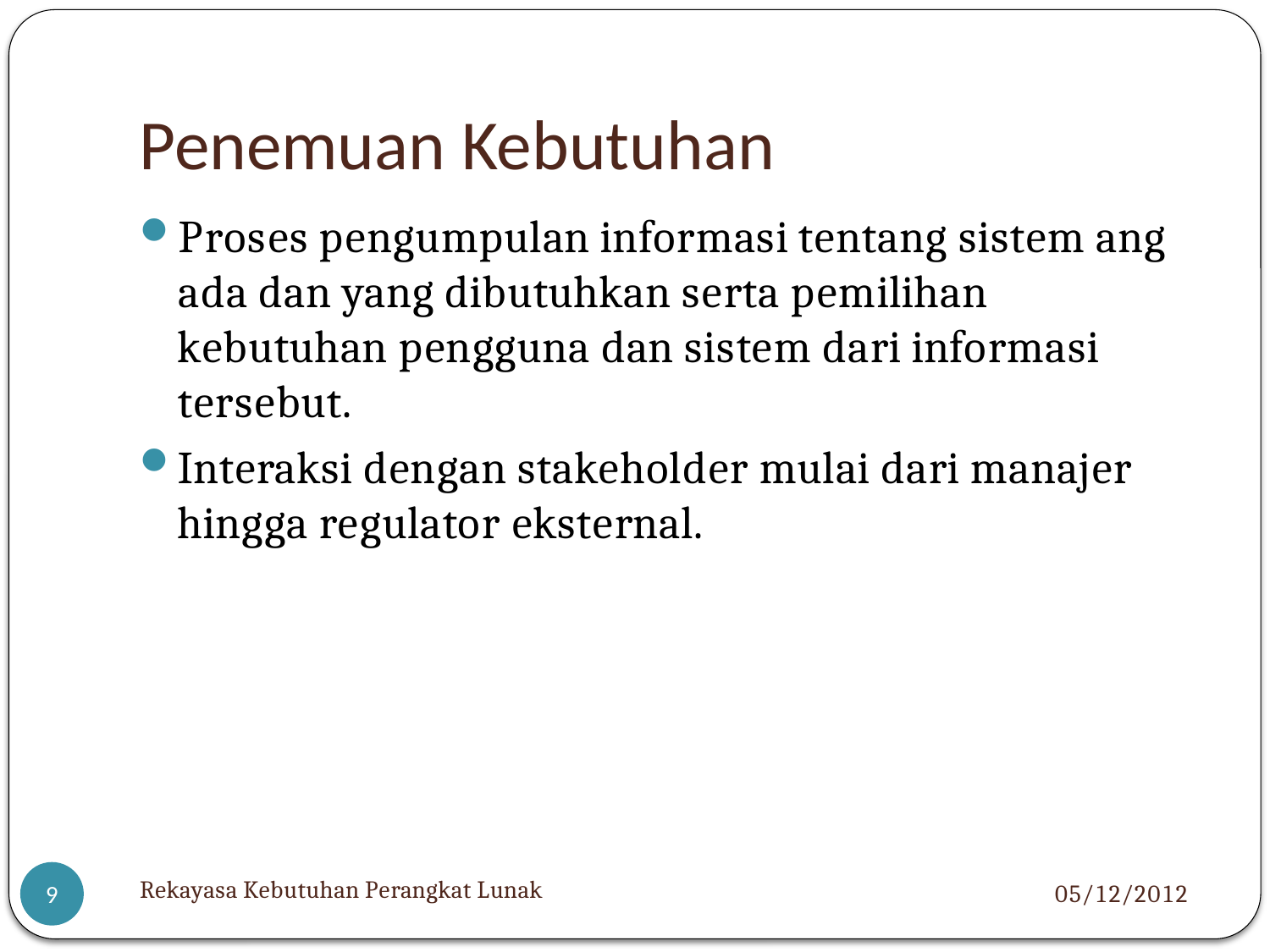

# Penemuan Kebutuhan
Proses pengumpulan informasi tentang sistem ang ada dan yang dibutuhkan serta pemilihan kebutuhan pengguna dan sistem dari informasi tersebut.
Interaksi dengan stakeholder mulai dari manajer hingga regulator eksternal.
Rekayasa Kebutuhan Perangkat Lunak
05/12/2012
9